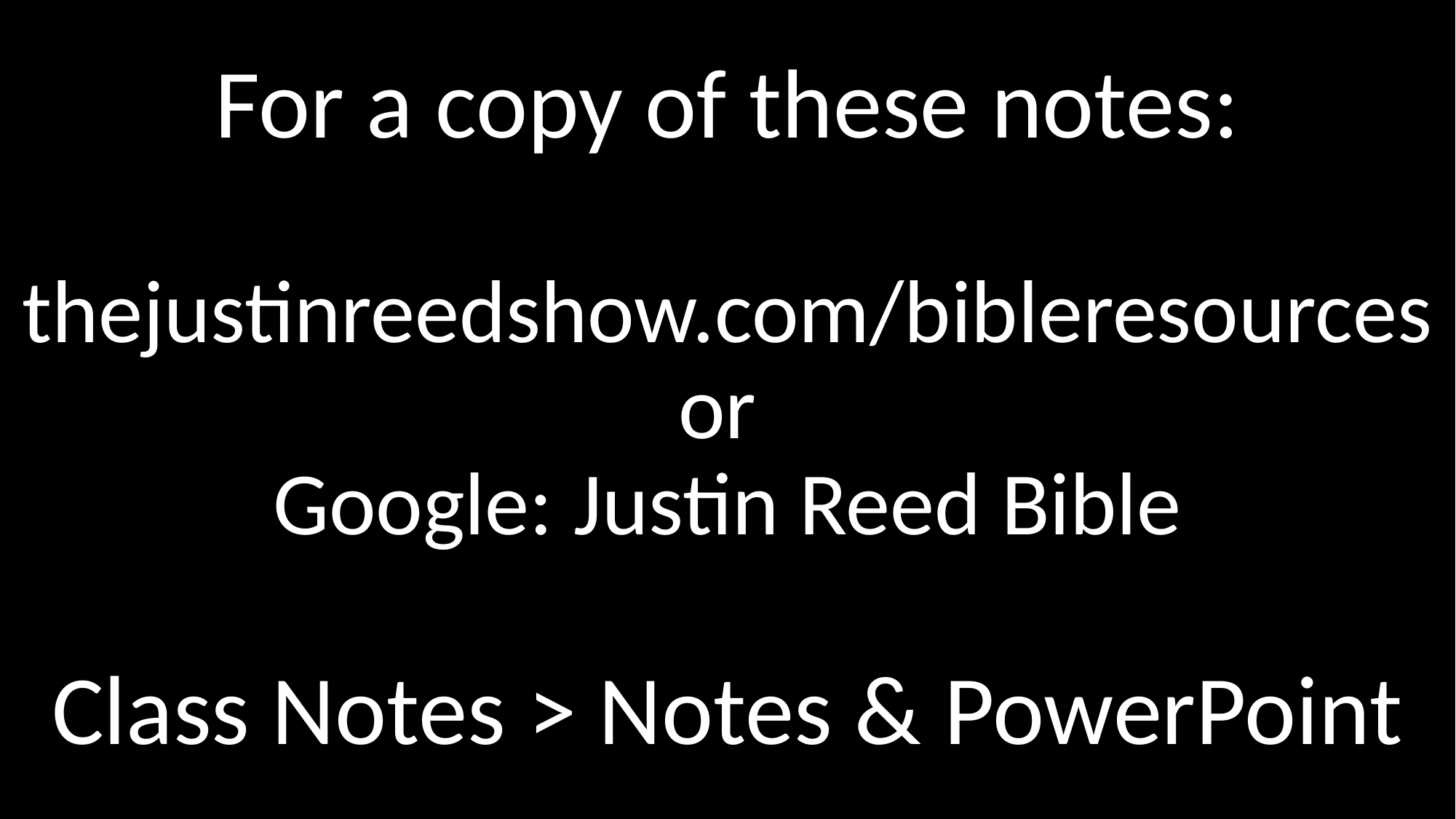

# For a copy of these notes: thejustinreedshow.com/bibleresources or Google: Justin Reed Bible Class Notes > Notes & PowerPoint